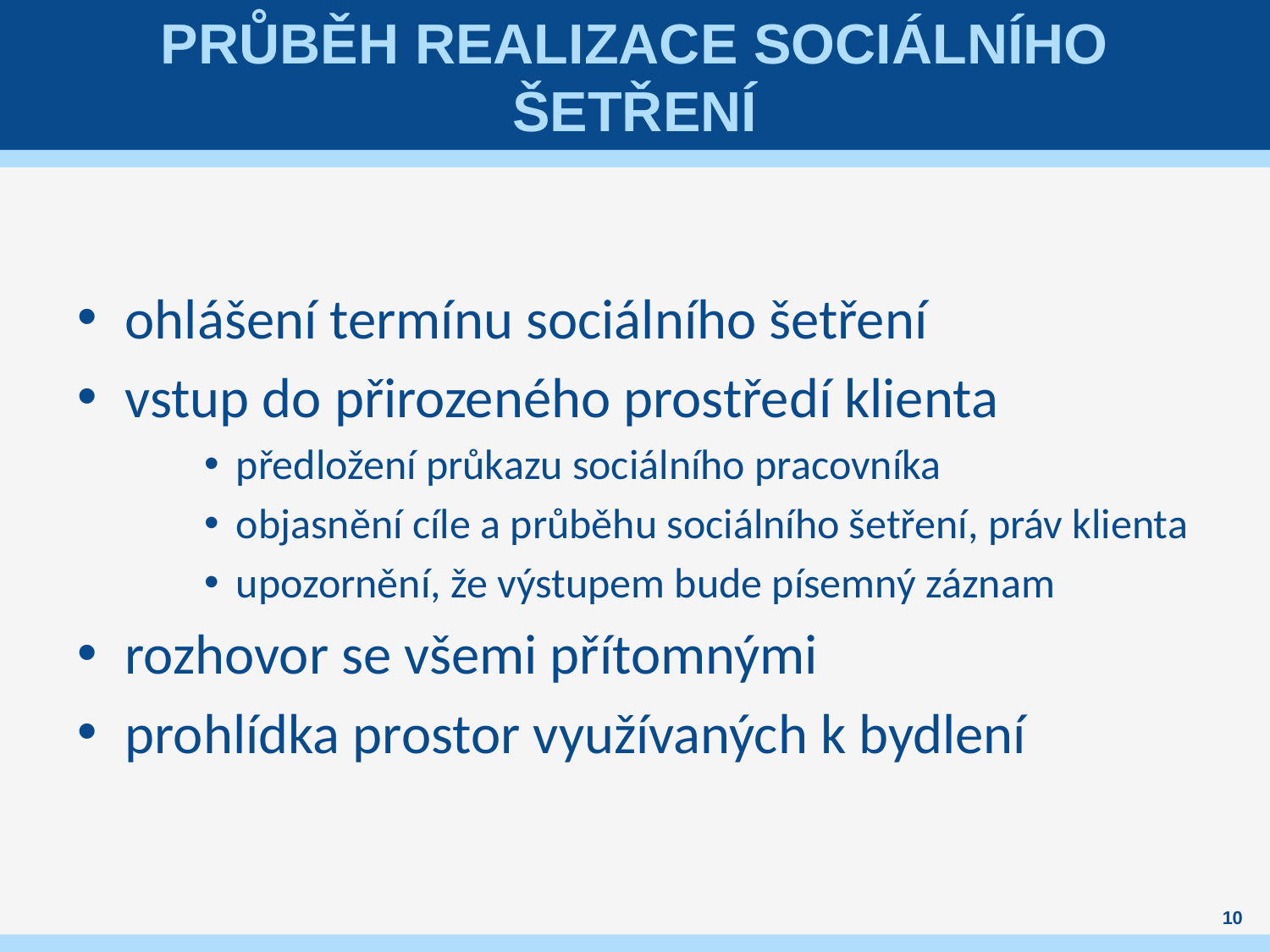

# Průběh realizace sociálního šetření
ohlášení termínu sociálního šetření
vstup do přirozeného prostředí klienta
předložení průkazu sociálního pracovníka
objasnění cíle a průběhu sociálního šetření, práv klienta
upozornění, že výstupem bude písemný záznam
rozhovor se všemi přítomnými
prohlídka prostor využívaných k bydlení
10